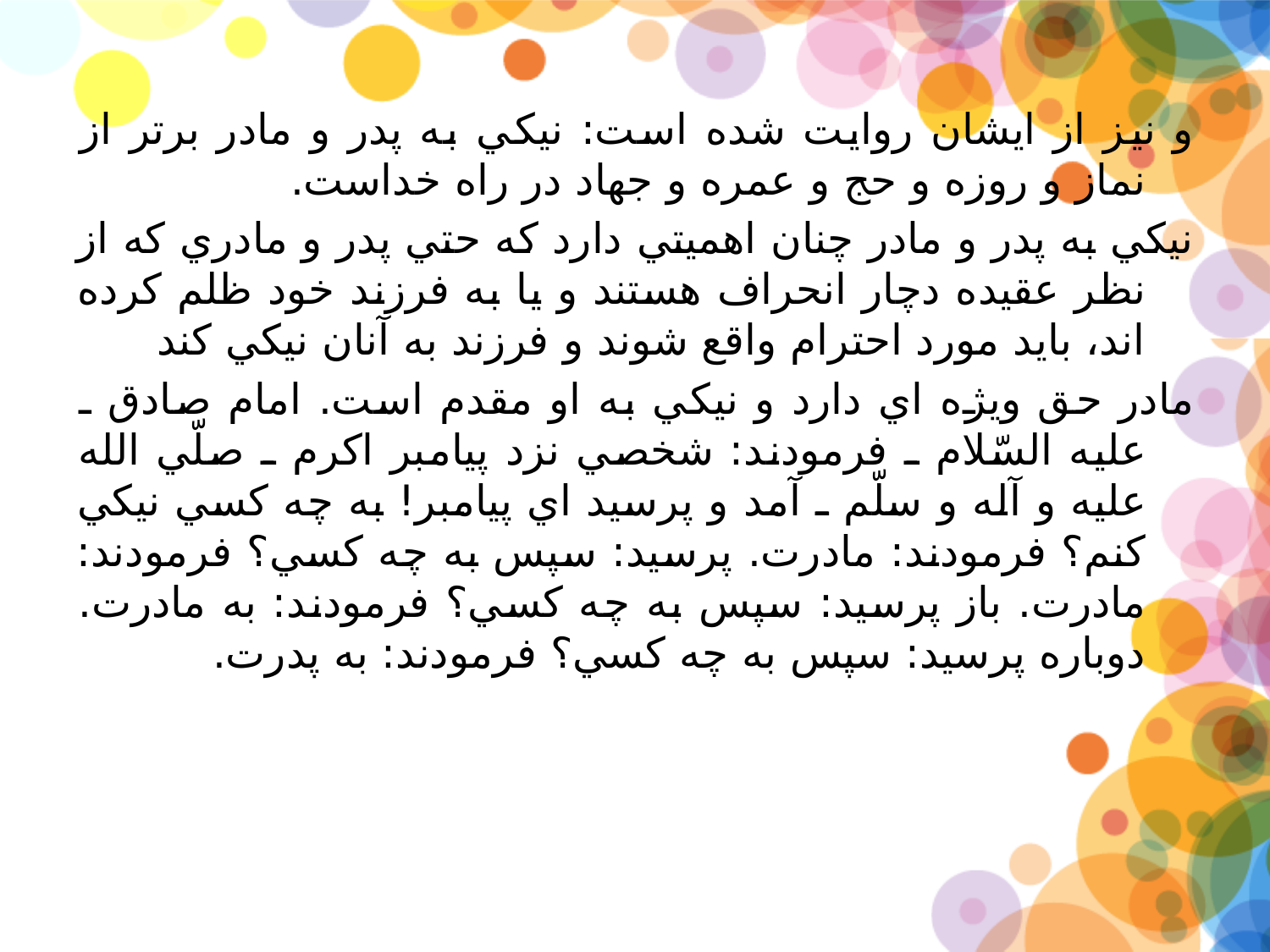

و نيز از ايشان روايت شده است: نيكي به پدر و مادر برتر از نماز و روزه و حج و عمره و جهاد در راه خداست.
نيكي به پدر و مادر چنان اهميتي دارد كه حتي پدر و مادري كه از نظر عقيده دچار انحراف هستند و يا به فرزند خود ظلم كرده اند، بايد مورد احترام واقع شوند و فرزند به آنان نيكي كند
مادر حق ويژه اي دارد و نيكي به او مقدم است. امام صادق ـ عليه السّلام ـ فرمودند: شخصي نزد پيامبر اكرم ـ صلّي الله عليه و آله و سلّم ـ آمد و پرسيد اي پيامبر! به چه كسي نيكي كنم؟ فرمودند: مادرت. پرسيد: سپس به چه كسي؟ فرمودند: مادرت. باز پرسيد: سپس به چه كسي؟ فرمودند: به مادرت. دوباره پرسيد: سپس به چه كسي؟ فرمودند: به پدرت.